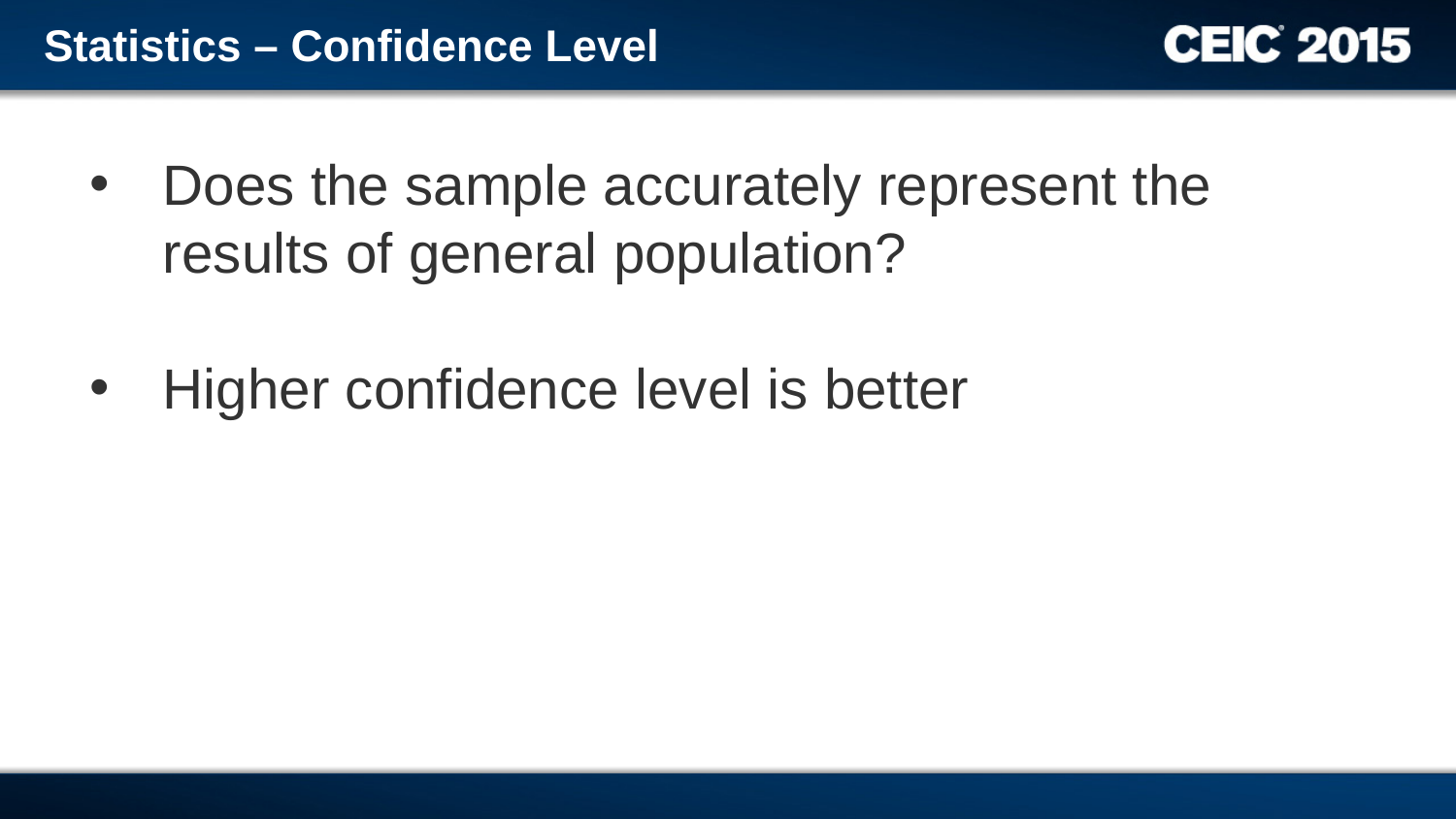

Statistics – Confidence Level
Does the sample accurately represent the results of general population?

Higher confidence level is better